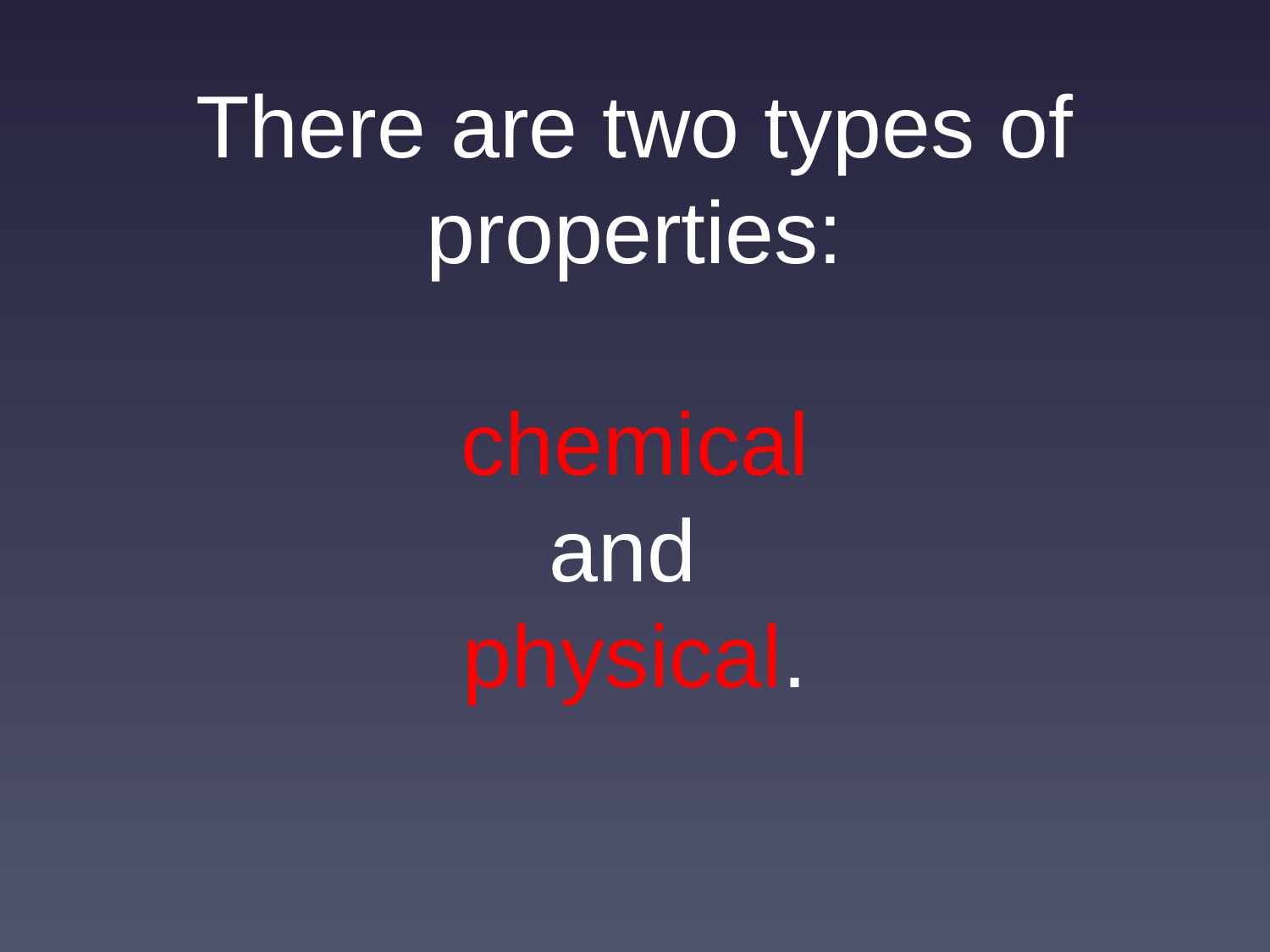

# There are two types of properties: chemical and physical.